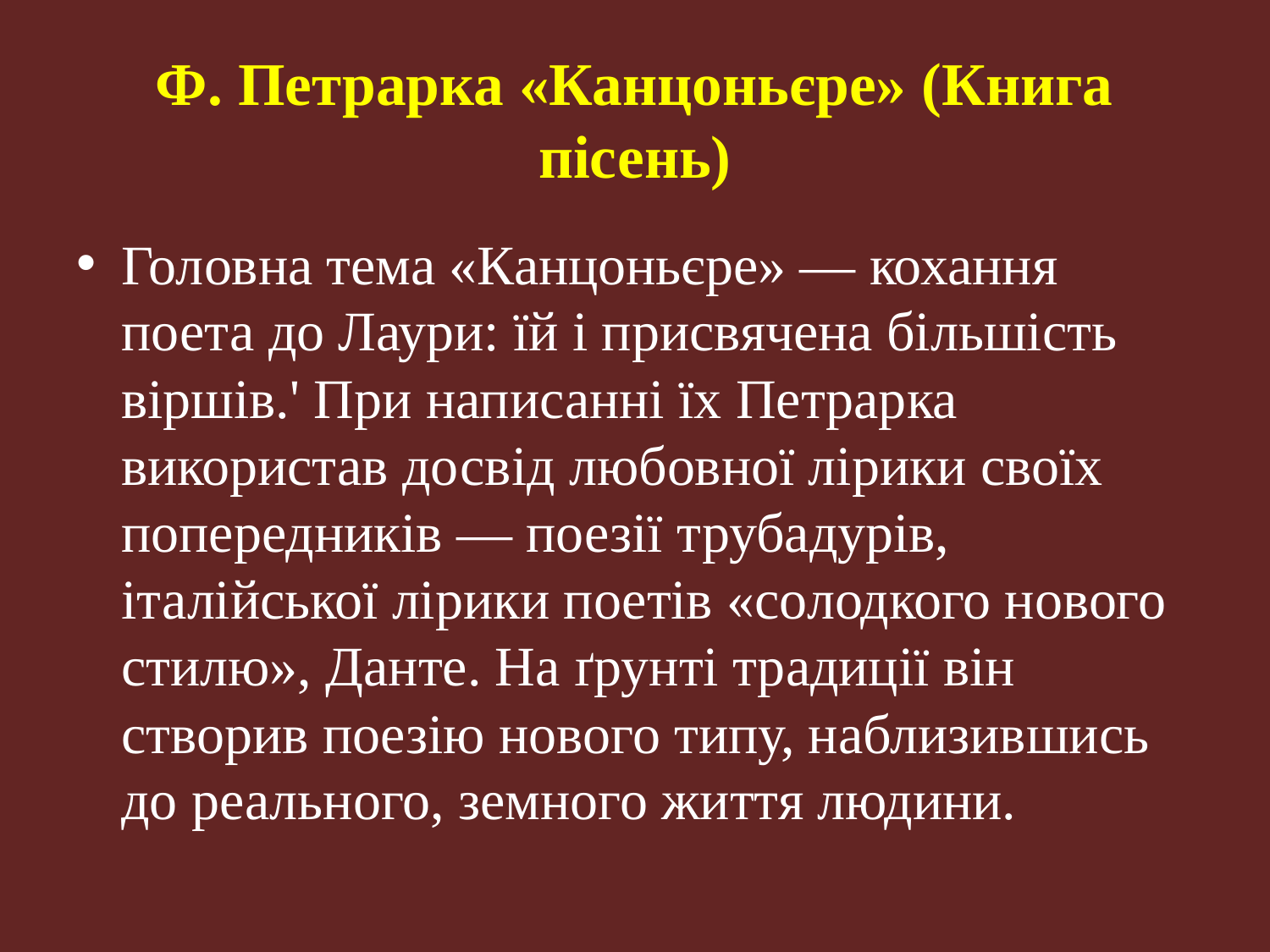

# Ф. Петрарка «Канцоньєре» (Книга пісень)
Головна тема «Канцоньєре» — кохання поета до Лаури: їй і присвячена більшість віршів.' При написанні їх Петрарка використав досвід любовної лірики своїх попередників — поезії трубадурів, італійської лірики поетів «солодкого нового стилю», Данте. На ґрунті традиції він створив поезію нового типу, наблизившись до реального, земного життя людини.